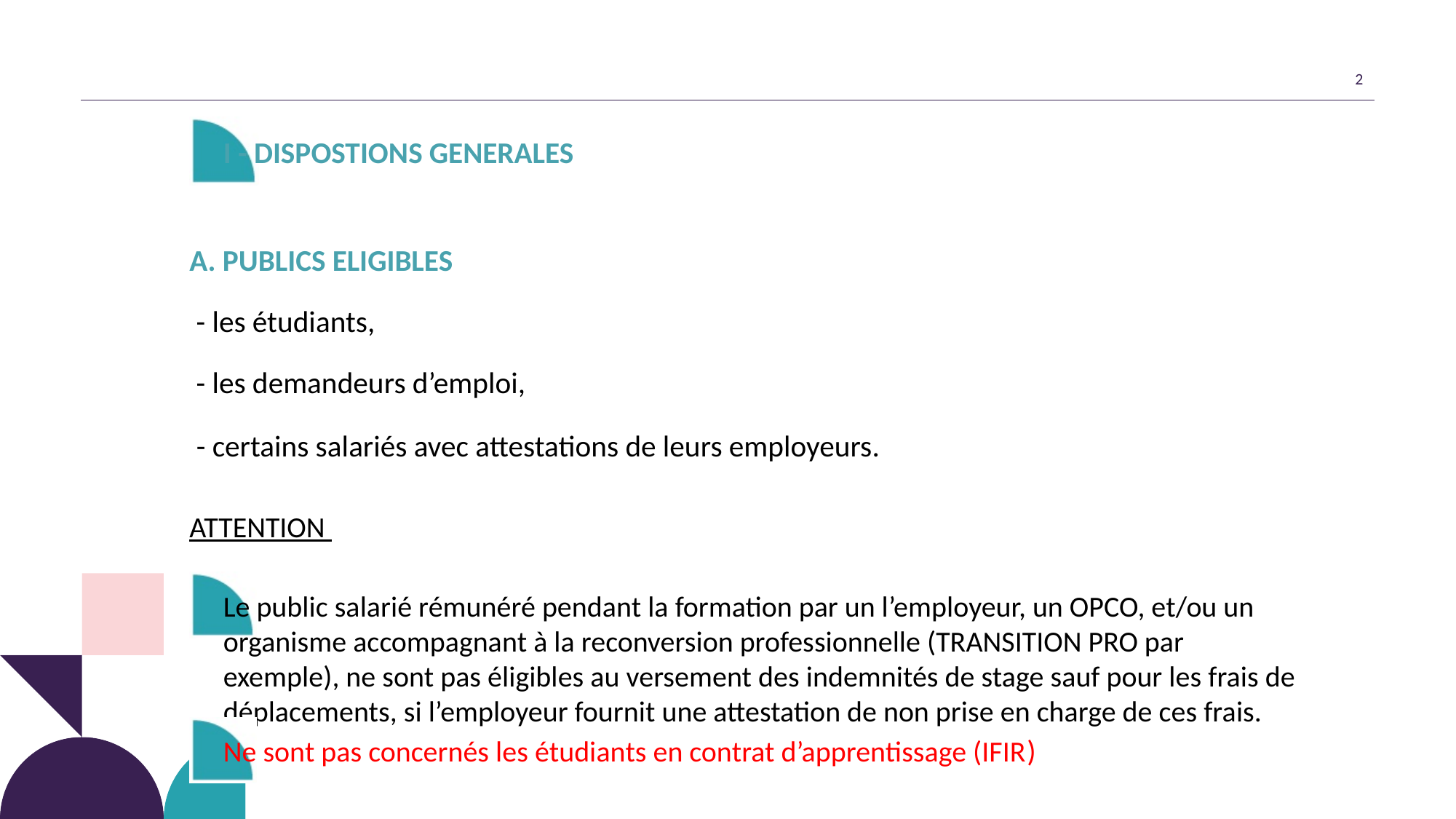

I - DISPOSTIONS GENERALES

A. PUBLICS ELIGIBLES
 - les étudiants,
 - les demandeurs d’emploi,
 - certains salariés avec attestations de leurs employeurs.
ATTENTION

Le public salarié rémunéré pendant la formation par un l’employeur, un OPCO, et/ou un organisme accompagnant à la reconversion professionnelle (TRANSITION PRO par exemple), ne sont pas éligibles au versement des indemnités de stage sauf pour les frais de déplacements, si l’employeur fournit une attestation de non prise en charge de ces frais.
Ne sont pas concernés les étudiants en contrat d’apprentissage (IFIR)